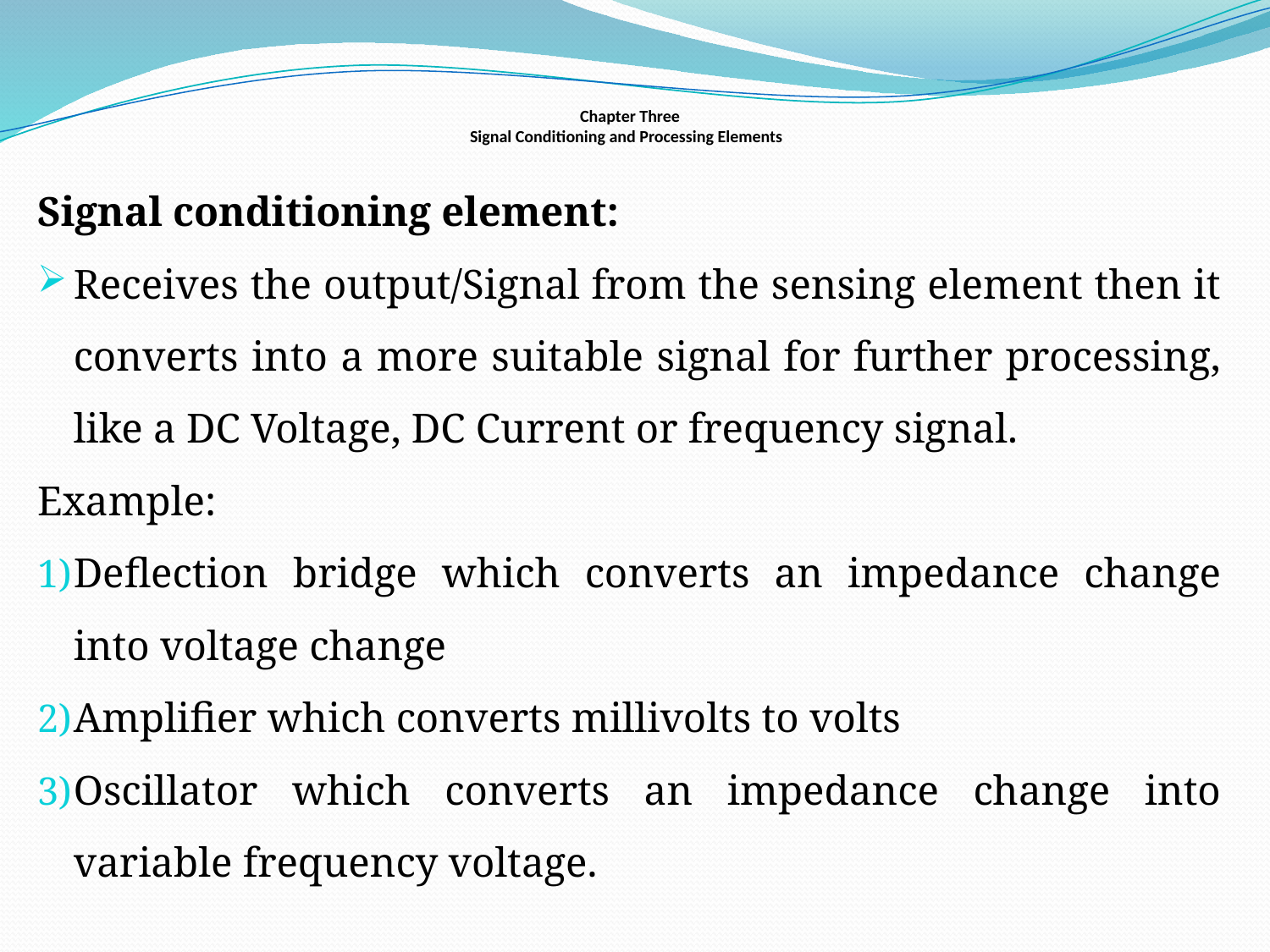

# Chapter Three Signal Conditioning and Processing Elements
Signal conditioning element:
Receives the output/Signal from the sensing element then it converts into a more suitable signal for further processing, like a DC Voltage, DC Current or frequency signal.
Example:
Deflection bridge which converts an impedance change into voltage change
Amplifier which converts millivolts to volts
Oscillator which converts an impedance change into variable frequency voltage.